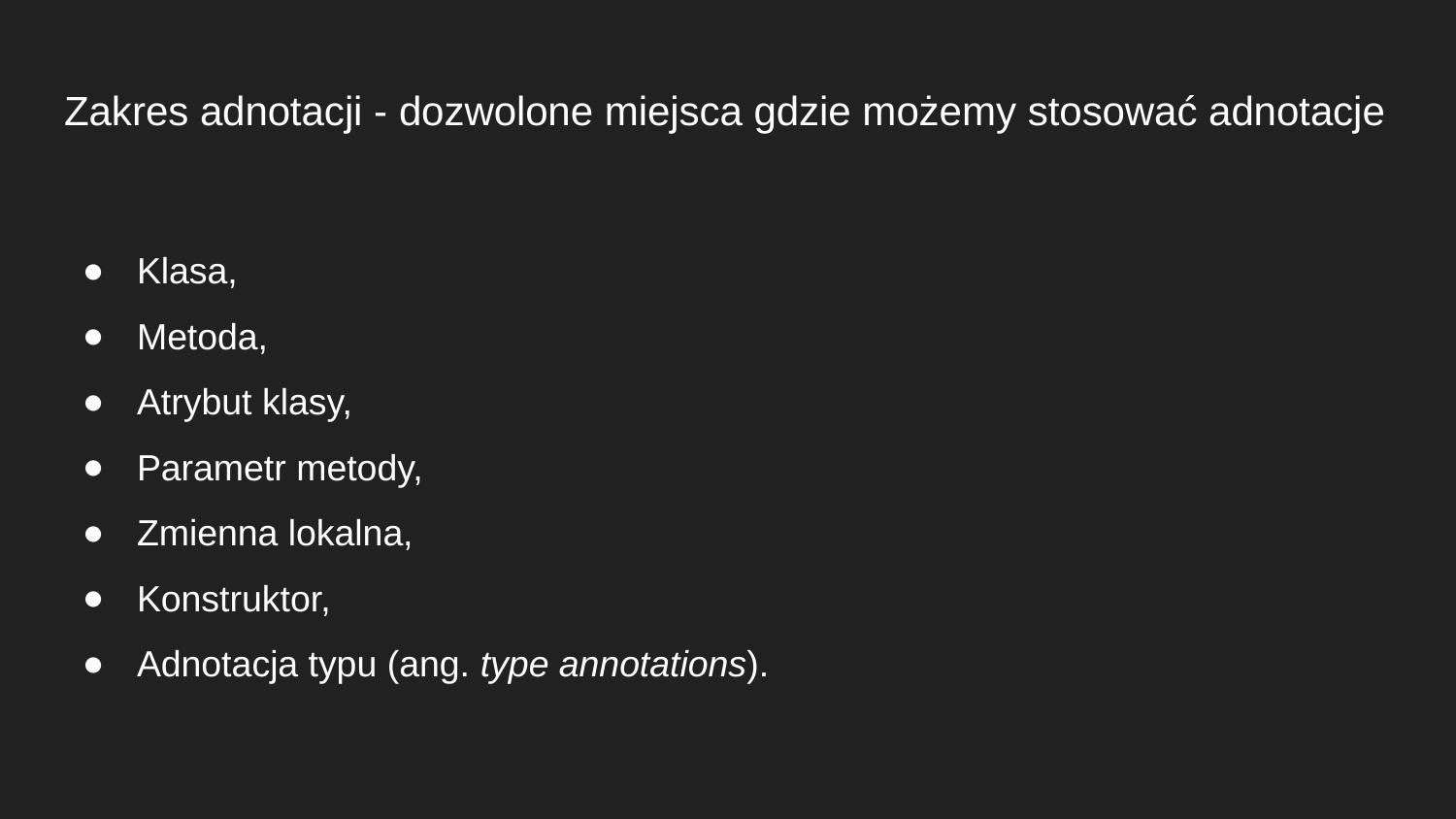

# Zakres adnotacji - dozwolone miejsca gdzie możemy stosować adnotacje
Klasa,
Metoda,
Atrybut klasy,
Parametr metody,
Zmienna lokalna,
Konstruktor,
Adnotacja typu (ang. type annotations).